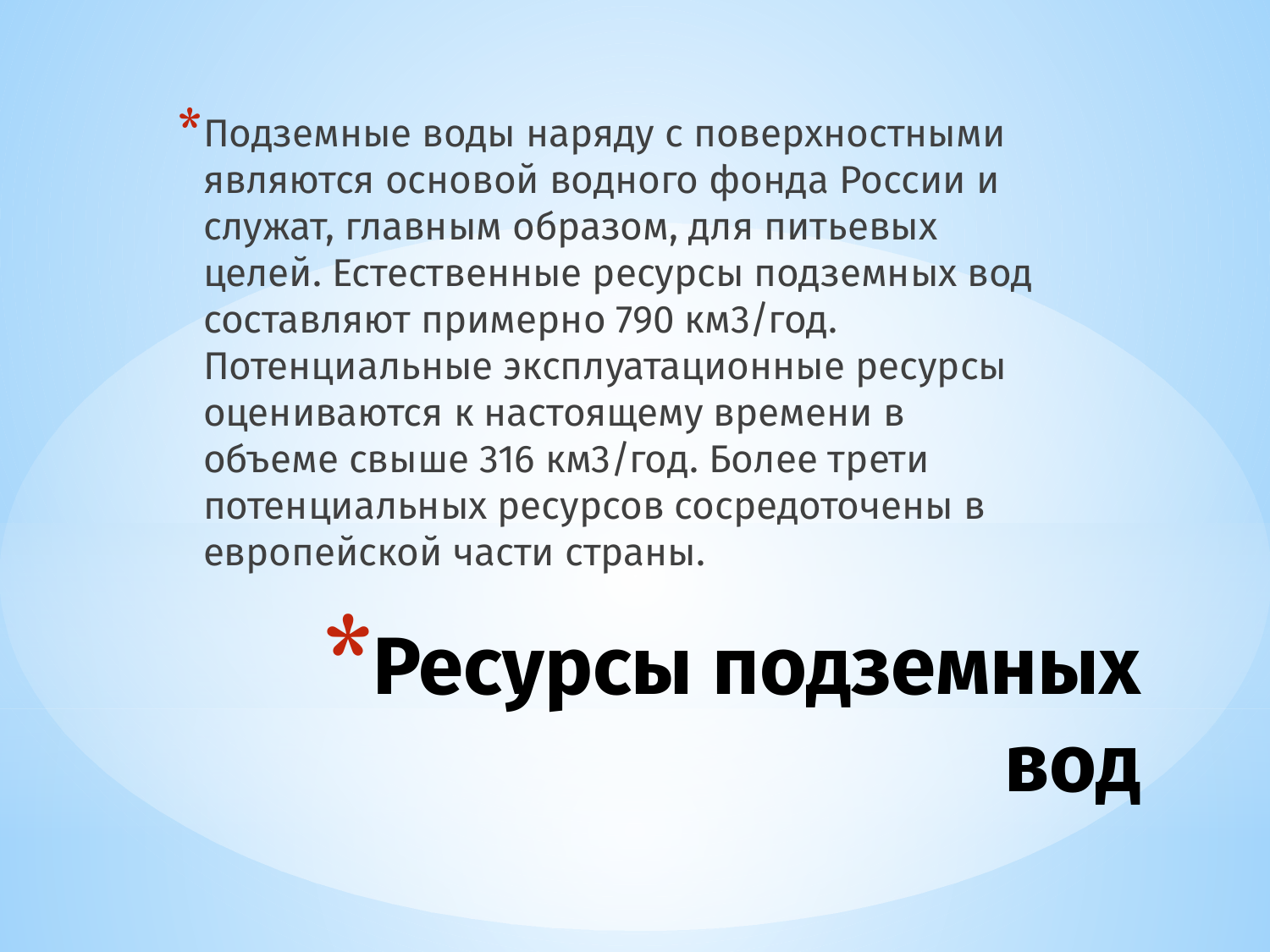

Подземные воды наряду с поверхностными являются основой водного фонда России и служат, главным образом, для питьевых целей. Естественные ресурсы подземных вод составляют примерно 790 км3/год. Потенциальные эксплуатационные ресурсы оцениваются к настоящему времени в объеме свыше 316 км3/год. Более трети потенциальных ресурсов сосредоточены в европейской части страны.
# Ресурсы подземных вод